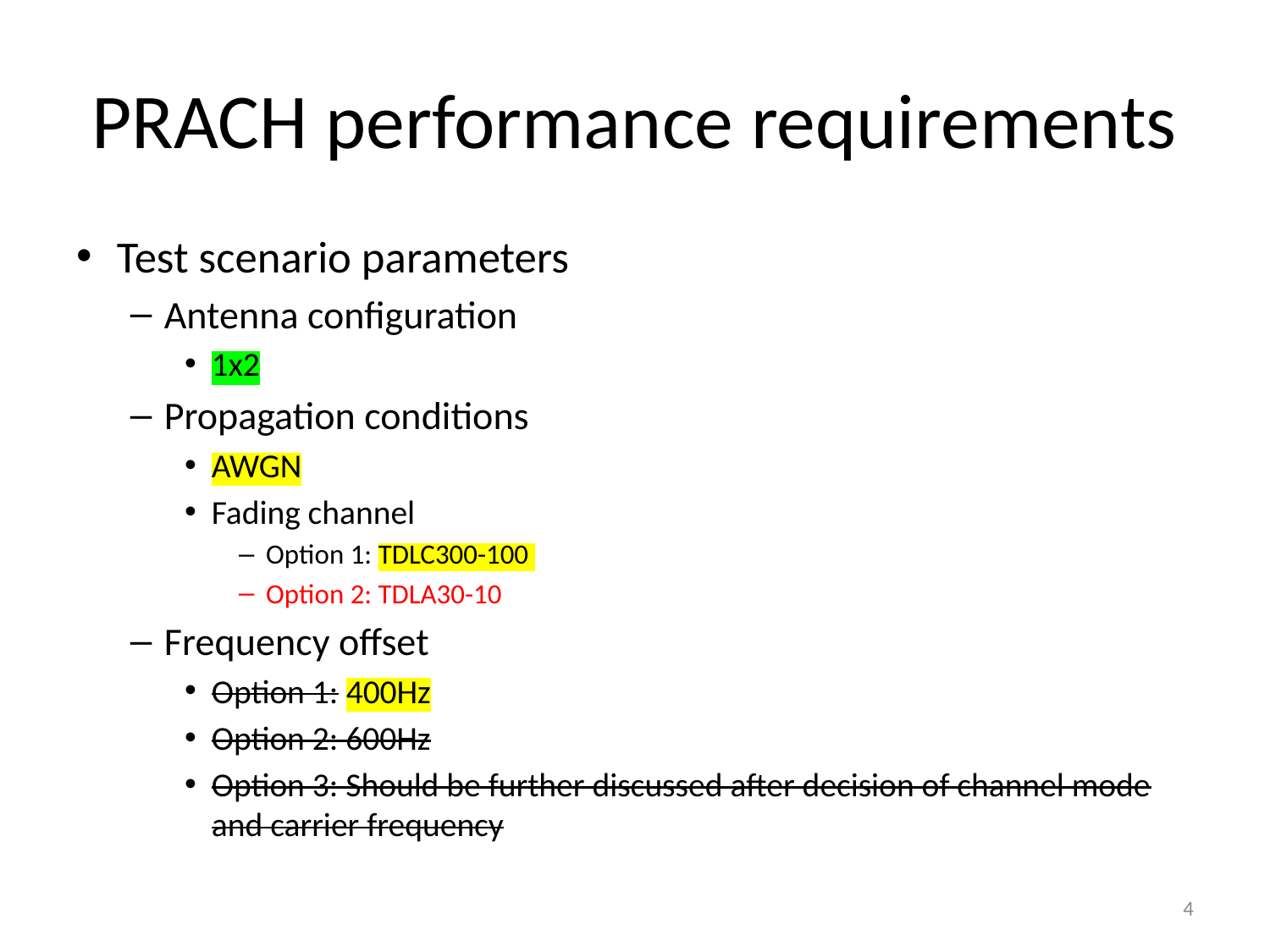

# PRACH performance requirements
Test scenario parameters
Antenna configuration
1x2
Propagation conditions
AWGN
Fading channel
Option 1: TDLC300-100
Option 2: TDLA30-10
Frequency offset
Option 1: 400Hz
Option 2: 600Hz
Option 3: Should be further discussed after decision of channel mode and carrier frequency

4